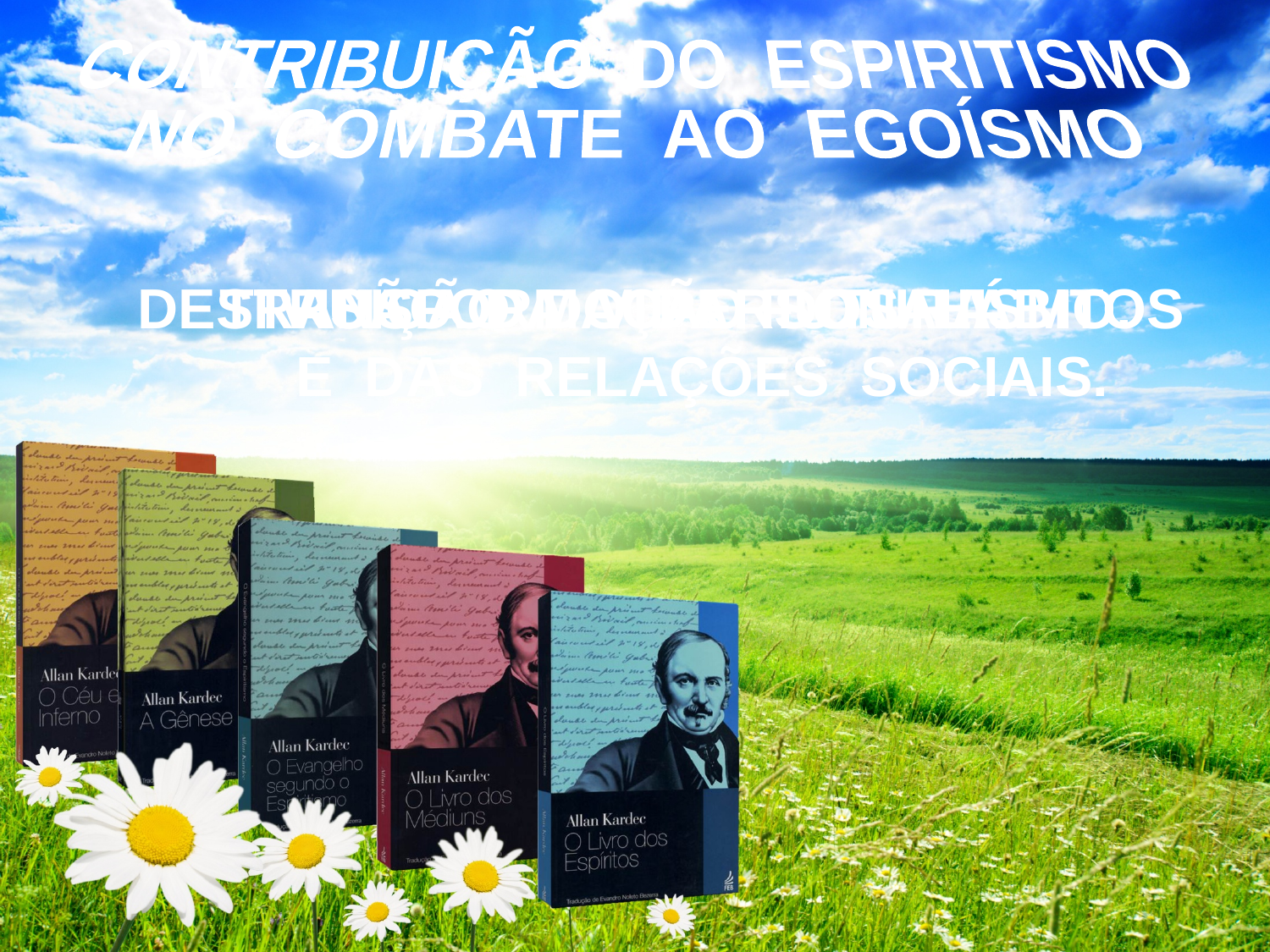

CONTRIBUIÇÃO  DO  ESPIRITISMO
NO  COMBATE  AO  EGOÍSMO
 VISÃO  DA  VIDA  FUTURA.
DESTRUIÇÃO  DO  PERSONALISMO.
 TRANSFORMAÇÃO  DOS  HÁBITOS
E  DAS  RELAÇÕES  SOCIAIS.